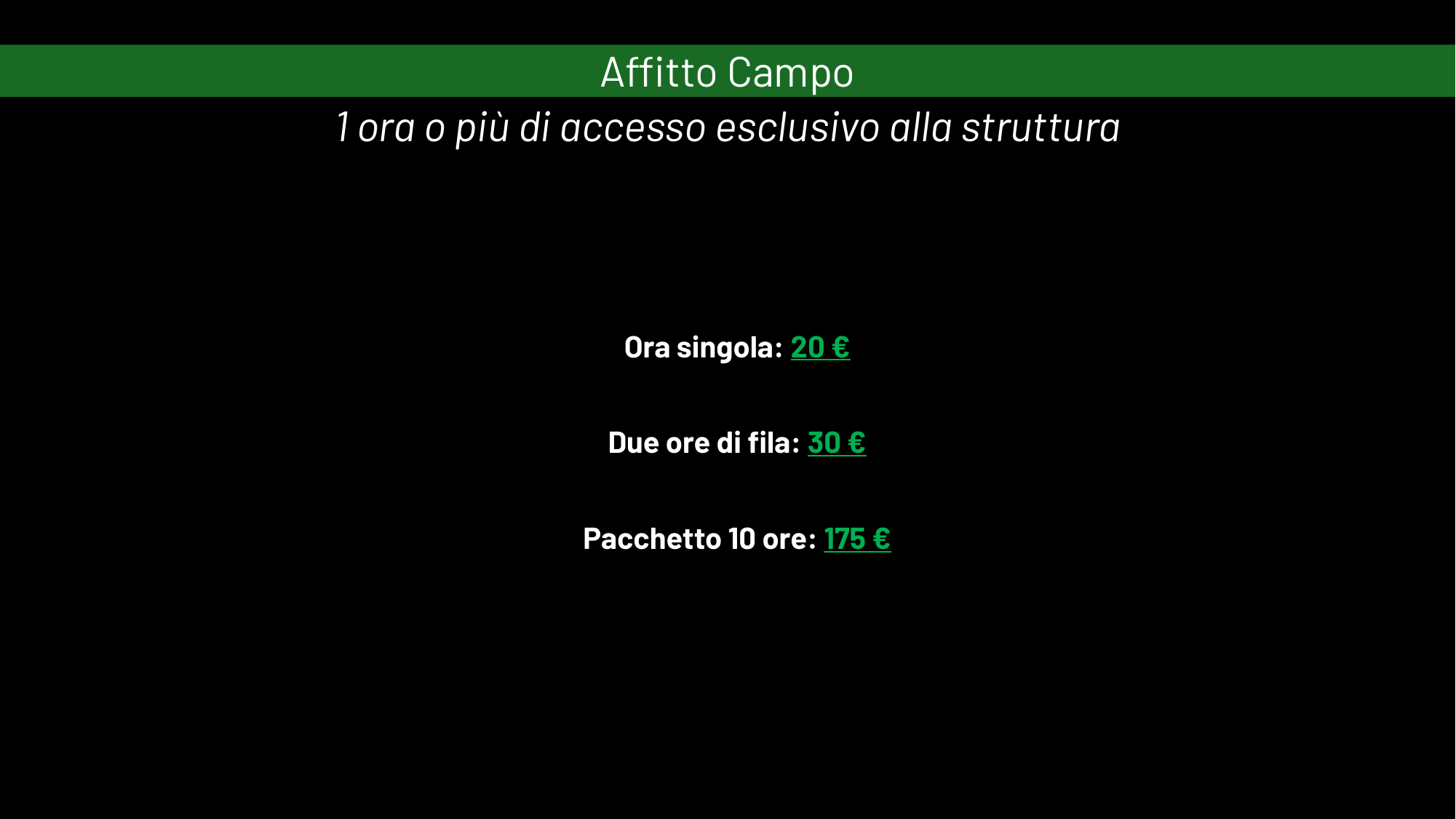

Affitto Campo
1 ora o più di accesso esclusivo alla struttura
Ora singola: 20 €

Due ore di fila: 30 €

Pacchetto 10 ore: 175 €